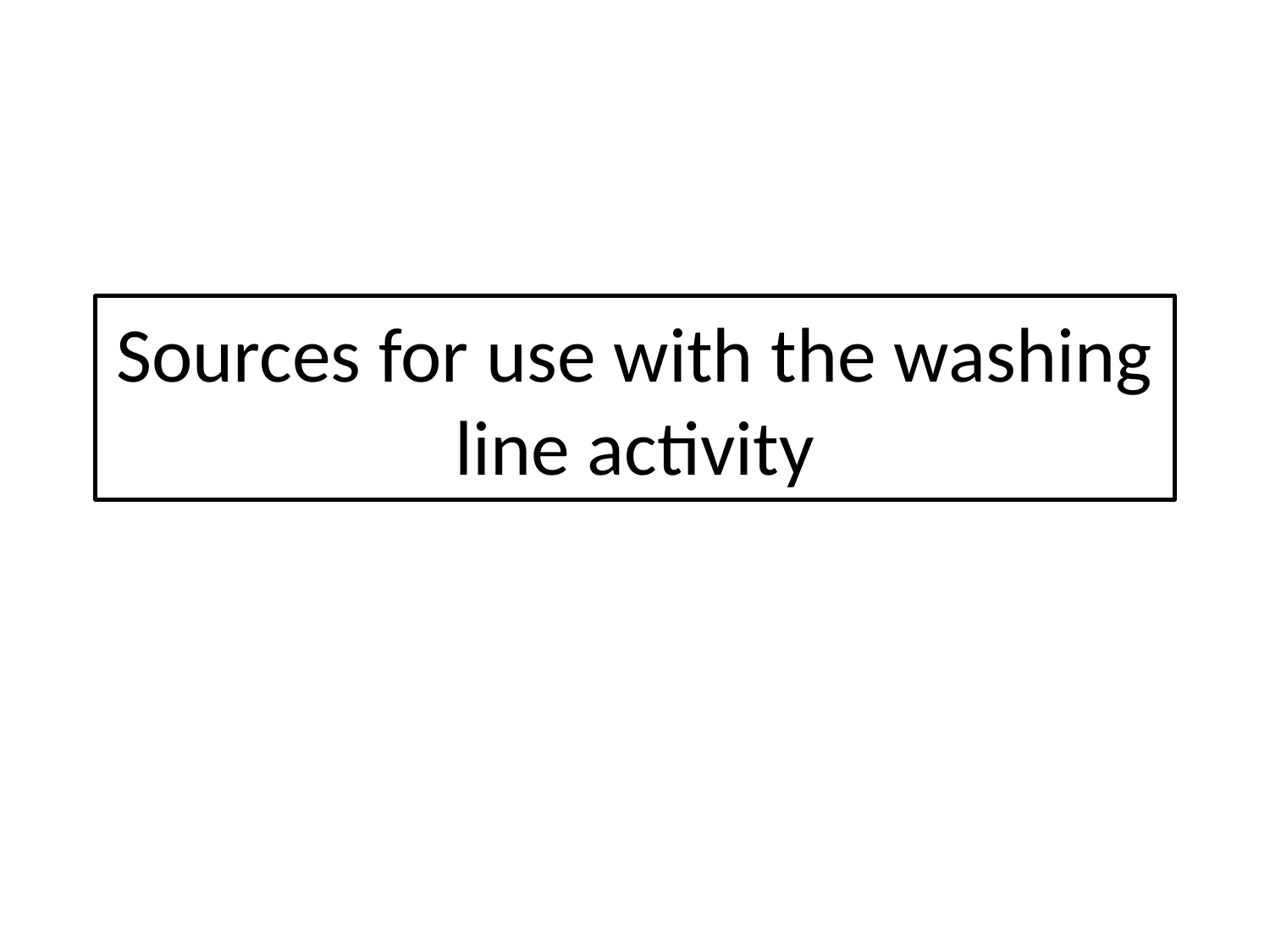

# Sources for use with the washing line activity